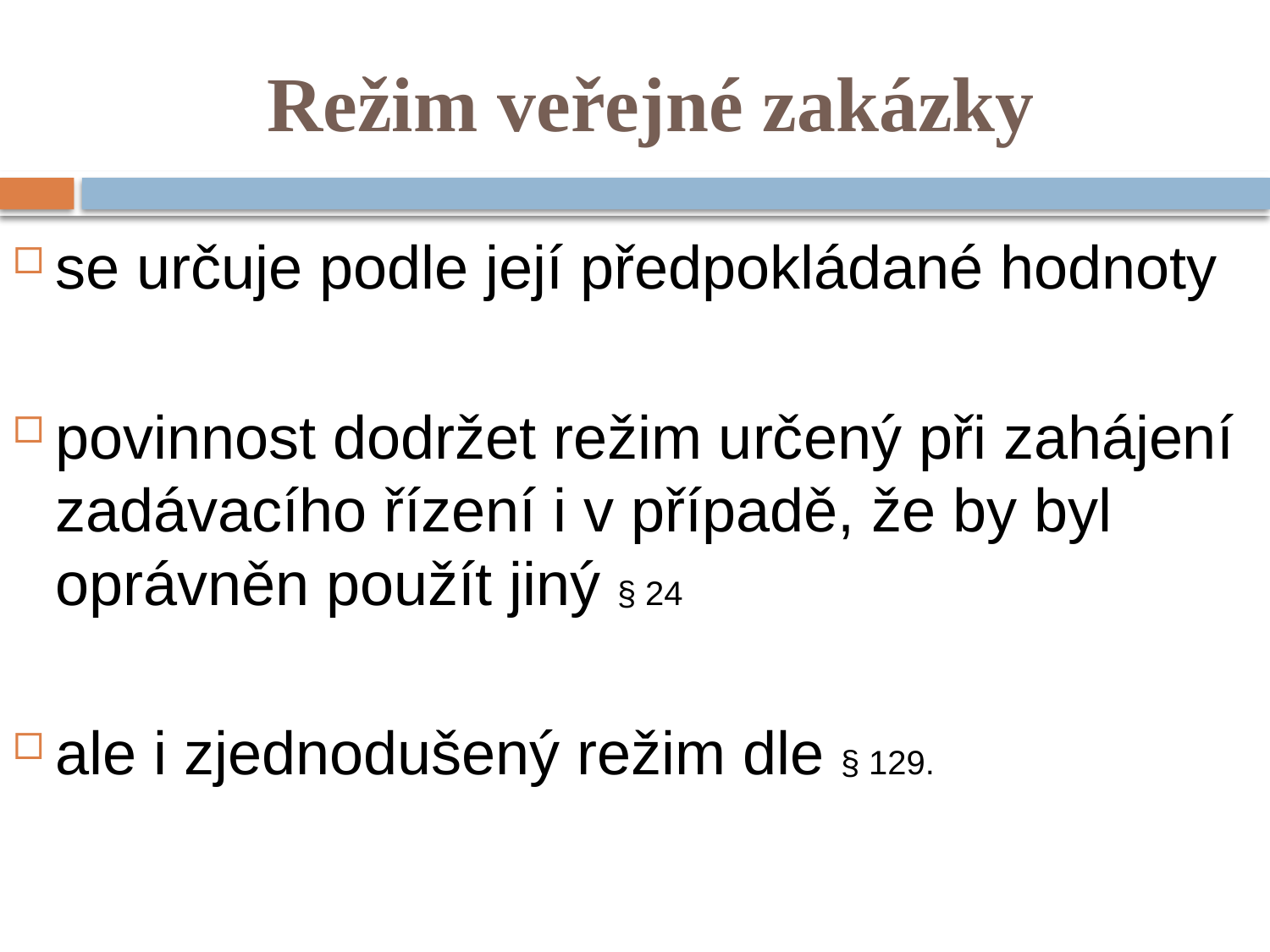

# Režim veřejné zakázky
se určuje podle její předpokládané hodnoty

povinnost dodržet režim určený při zahájení zadávacího řízení i v případě, že by byl oprávněn použít jiný § 24

ale i zjednodušený režim dle § 129.